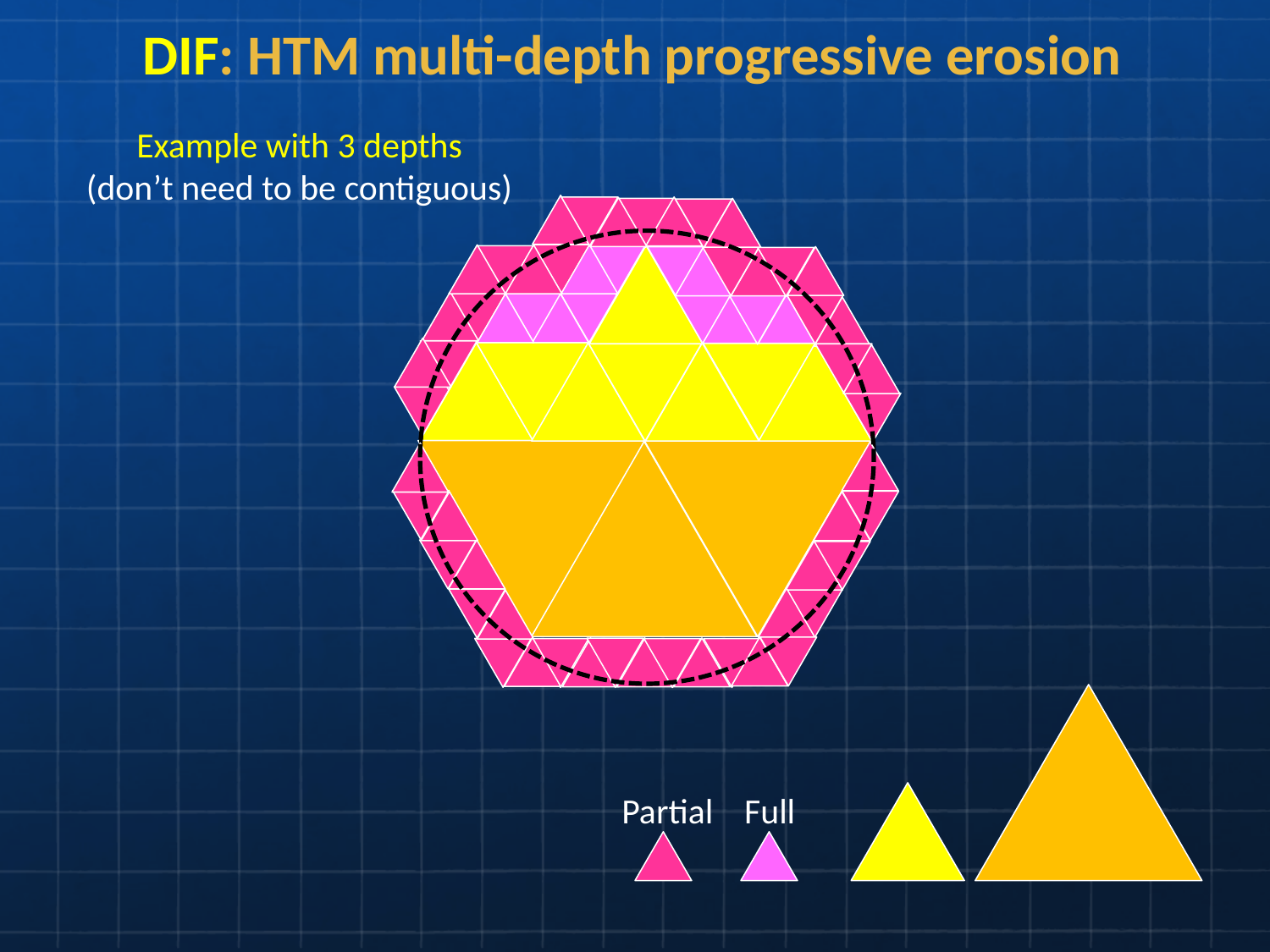

DIF: HTM multi-depth progressive erosion
Example with 3 depths
(don’t need to be contiguous)

Partial

Full